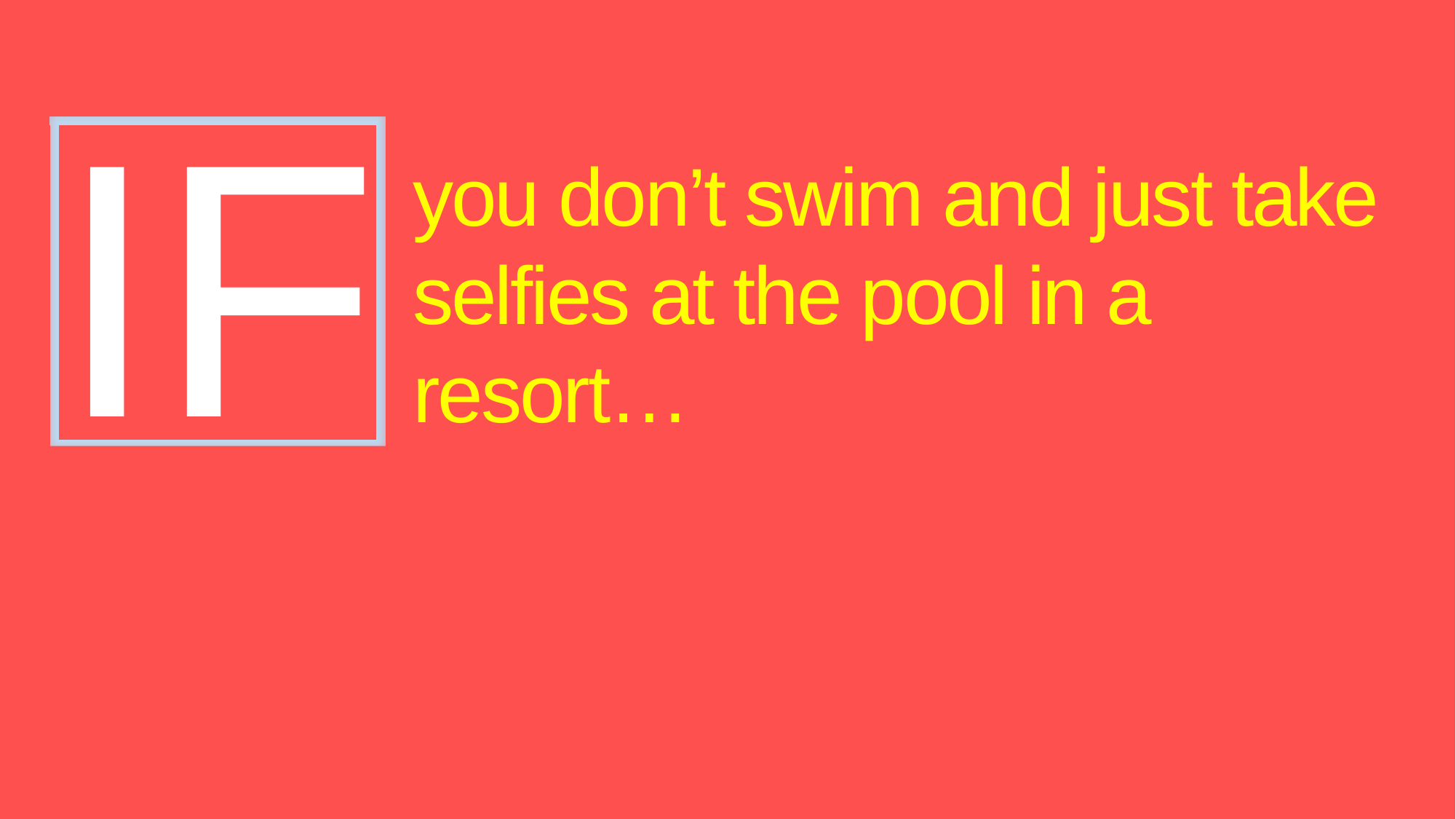

IF

you don’t swim and just take selfies at the pool in a resort…

YOU MIGHT BE A KOREAN